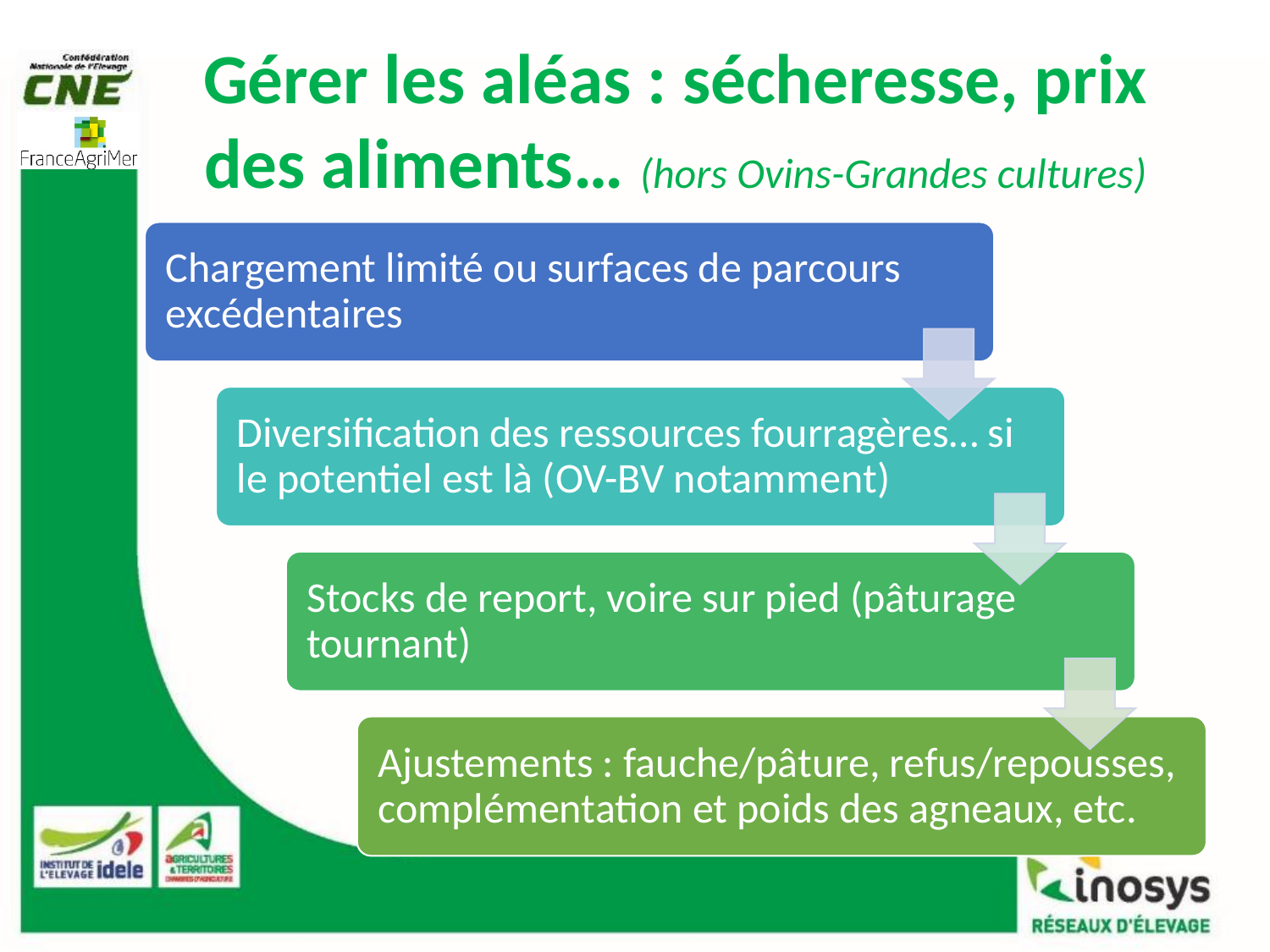

# Gérer les aléas : sécheresse, prix des aliments… (hors Ovins-Grandes cultures)
Chargement limité ou surfaces de parcours excédentaires
Diversification des ressources fourragères… si le potentiel est là (OV-BV notamment)
Stocks de report, voire sur pied (pâturage tournant)
Ajustements : fauche/pâture, refus/repousses, complémentation et poids des agneaux, etc.